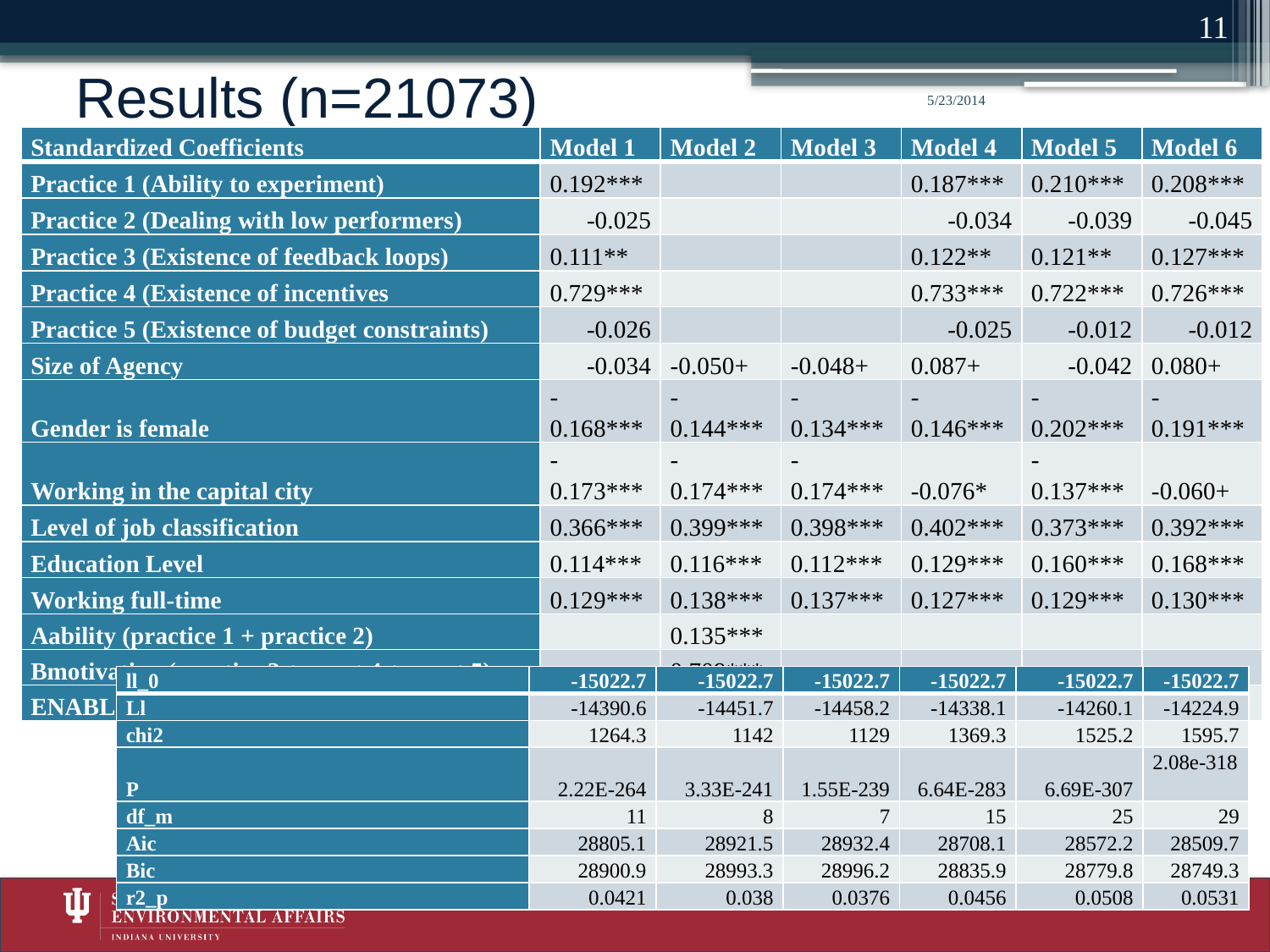

11
# Results (n=21073)
5/23/2014
| Standardized Coefficients | Model 1 | Model 2 | Model 3 | Model 4 | Model 5 | Model 6 |
| --- | --- | --- | --- | --- | --- | --- |
| Practice 1 (Ability to experiment) | 0.192\*\*\* |  |  | 0.187\*\*\* | 0.210\*\*\* | 0.208\*\*\* |
| Practice 2 (Dealing with low performers) | -0.025 |  |  | -0.034 | -0.039 | -0.045 |
| Practice 3 (Existence of feedback loops) | 0.111\*\* |  |  | 0.122\*\* | 0.121\*\* | 0.127\*\*\* |
| Practice 4 (Existence of incentives | 0.729\*\*\* |  |  | 0.733\*\*\* | 0.722\*\*\* | 0.726\*\*\* |
| Practice 5 (Existence of budget constraints) | -0.026 |  |  | -0.025 | -0.012 | -0.012 |
| Size of Agency | -0.034 | -0.050+ | -0.048+ | 0.087+ | -0.042 | 0.080+ |
| Gender is female | -0.168\*\*\* | -0.144\*\*\* | -0.134\*\*\* | -0.146\*\*\* | -0.202\*\*\* | -0.191\*\*\* |
| Working in the capital city | -0.173\*\*\* | -0.174\*\*\* | -0.174\*\*\* | -0.076\* | -0.137\*\*\* | -0.060+ |
| Level of job classification | 0.366\*\*\* | 0.399\*\*\* | 0.398\*\*\* | 0.402\*\*\* | 0.373\*\*\* | 0.392\*\*\* |
| Education Level | 0.114\*\*\* | 0.116\*\*\* | 0.112\*\*\* | 0.129\*\*\* | 0.160\*\*\* | 0.168\*\*\* |
| Working full-time | 0.129\*\*\* | 0.138\*\*\* | 0.137\*\*\* | 0.127\*\*\* | 0.129\*\*\* | 0.130\*\*\* |
| Aability (practice 1 + practice 2) |  | 0.135\*\*\* |  |  |  |  |
| Bmotivation (practice 3 + pract 4 + pract 5) |  | 0.709\*\*\* |  |  |  |  |
| ENABLERS (all practices) |  |  | 0.797\*\*\* |  |  |  |
| ll\_0 | -15022.7 | -15022.7 | -15022.7 | -15022.7 | -15022.7 | -15022.7 |
| --- | --- | --- | --- | --- | --- | --- |
| Ll | -14390.6 | -14451.7 | -14458.2 | -14338.1 | -14260.1 | -14224.9 |
| chi2 | 1264.3 | 1142 | 1129 | 1369.3 | 1525.2 | 1595.7 |
| P | 2.22E-264 | 3.33E-241 | 1.55E-239 | 6.64E-283 | 6.69E-307 | 2.08e-318 |
| df\_m | 11 | 8 | 7 | 15 | 25 | 29 |
| Aic | 28805.1 | 28921.5 | 28932.4 | 28708.1 | 28572.2 | 28509.7 |
| Bic | 28900.9 | 28993.3 | 28996.2 | 28835.9 | 28779.8 | 28749.3 |
| r2\_p | 0.0421 | 0.038 | 0.0376 | 0.0456 | 0.0508 | 0.0531 |